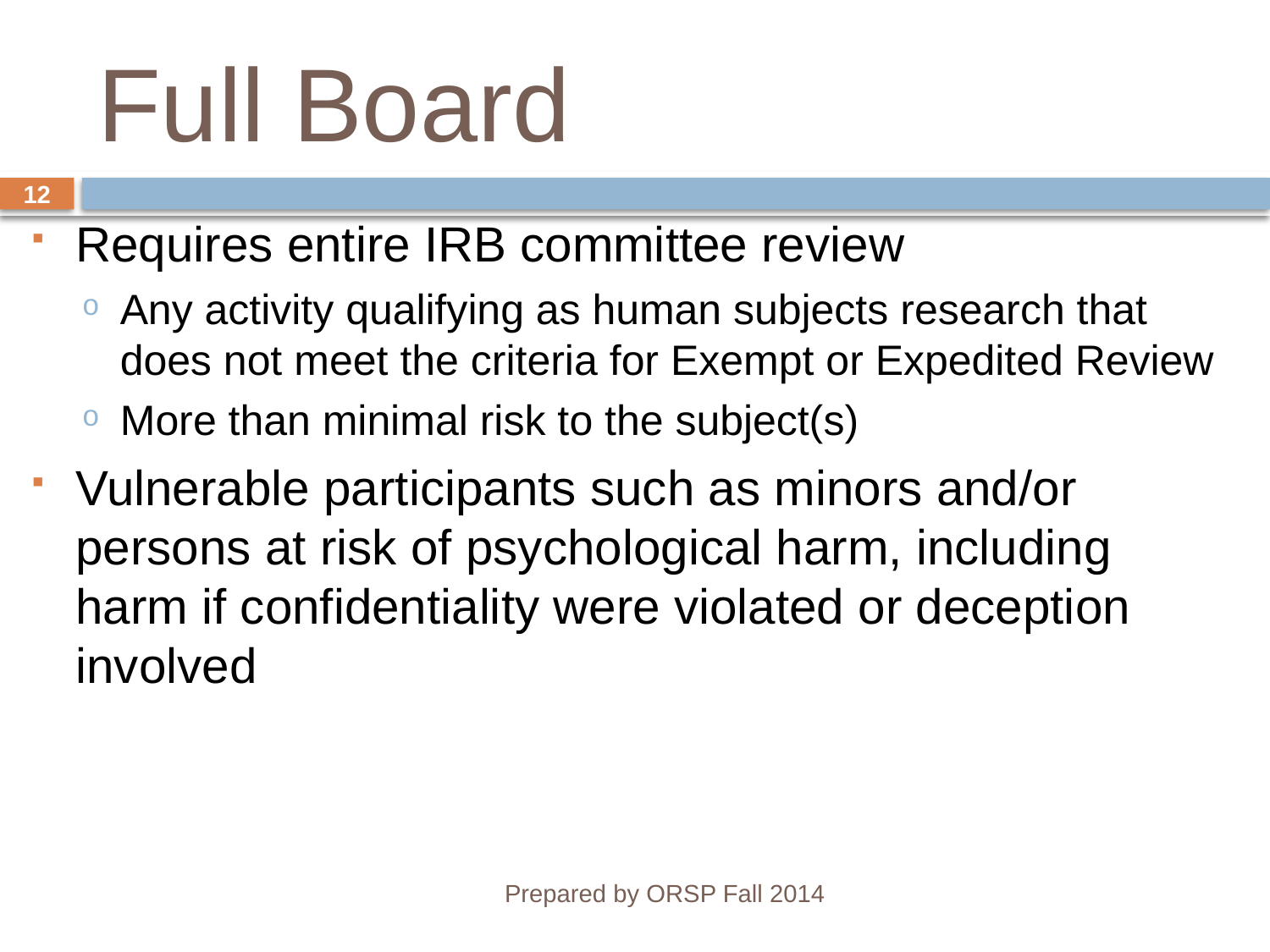

# Full Board
12
Requires entire IRB committee review
Any activity qualifying as human subjects research that does not meet the criteria for Exempt or Expedited Review
More than minimal risk to the subject(s)
Vulnerable participants such as minors and/or persons at risk of psychological harm, including harm if confidentiality were violated or deception involved
Prepared by ORSP Fall 2014